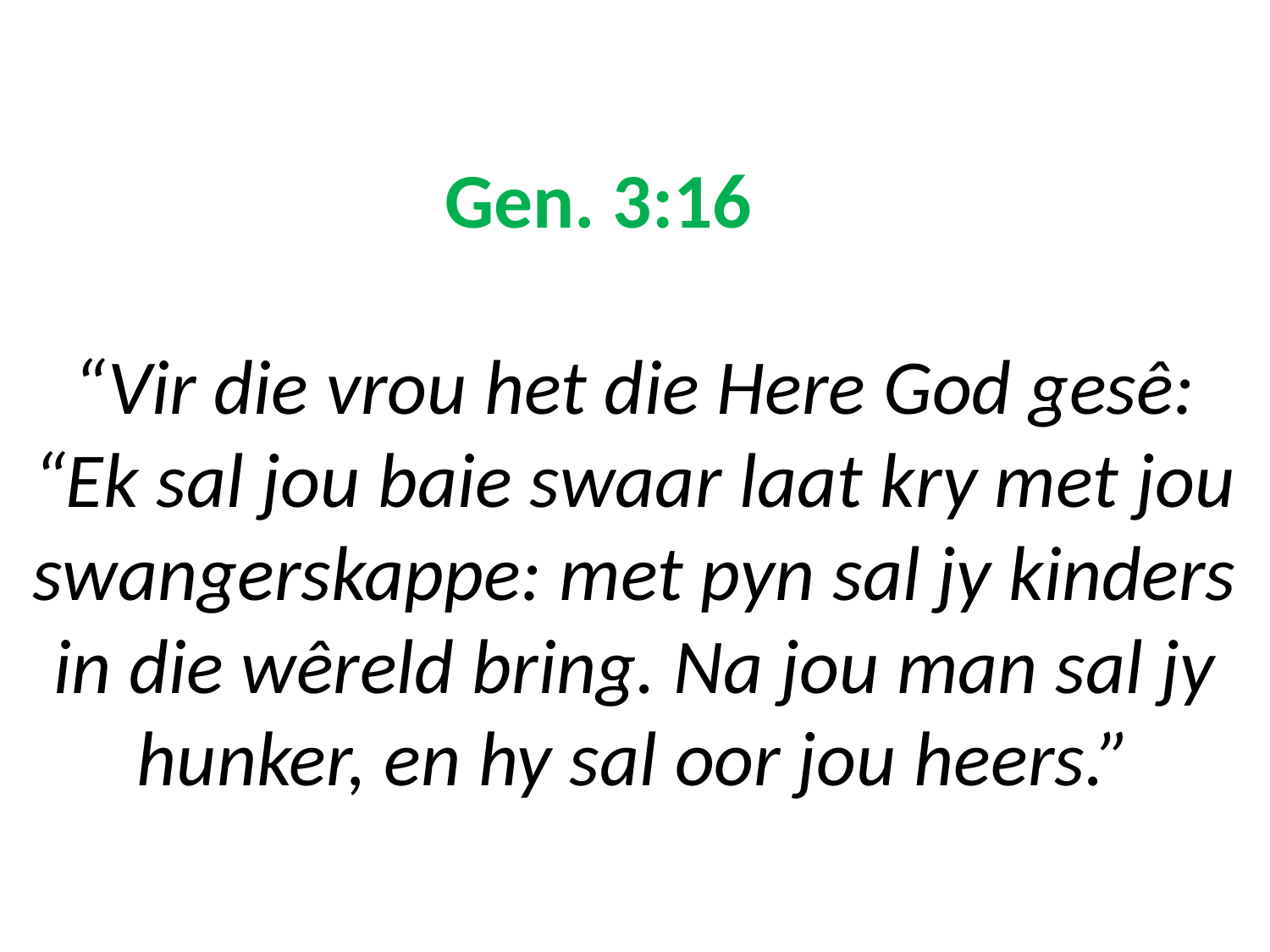

# Gen. 3:16 “Vir die vrou het die Here God gesê: “Ek sal jou baie swaar laat kry met jou swangerskappe: met pyn sal jy kinders in die wêreld bring. Na jou man sal jy hunker, en hy sal oor jou heers.”